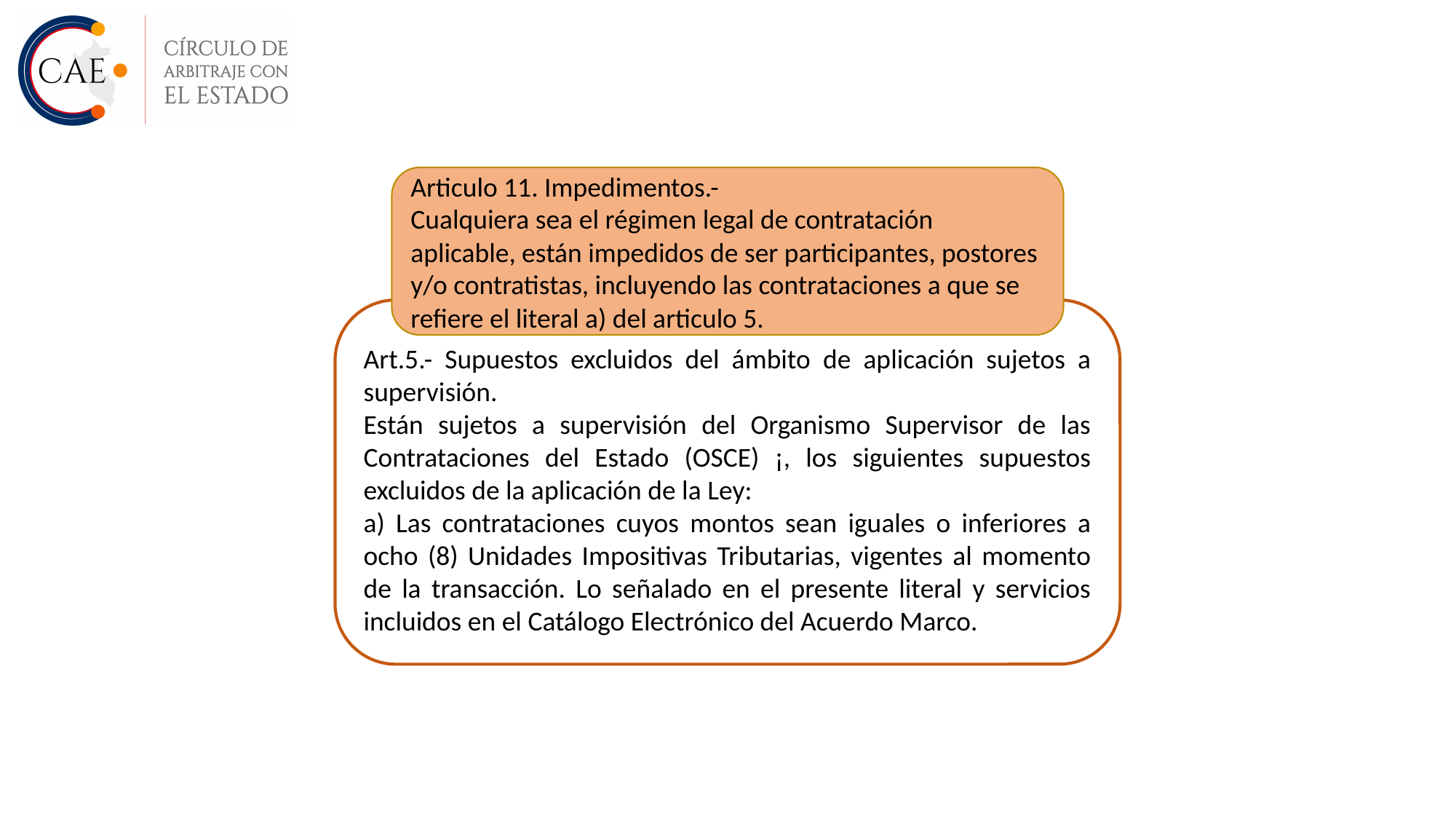

Articulo 11. Impedimentos.-
Cualquiera sea el régimen legal de contratación aplicable, están impedidos de ser participantes, postores y/o contratistas, incluyendo las contrataciones a que se refiere el literal a) del articulo 5.

Art.5.- Supuestos excluidos del ámbito de aplicación sujetos a supervisión.
Están sujetos a supervisión del Organismo Supervisor de las Contrataciones del Estado (OSCE) ¡, los siguientes supuestos excluidos de la aplicación de la Ley:
a) Las contrataciones cuyos montos sean iguales o inferiores a ocho (8) Unidades Impositivas Tributarias, vigentes al momento de la transacción. Lo señalado en el presente literal y servicios incluidos en el Catálogo Electrónico del Acuerdo Marco.